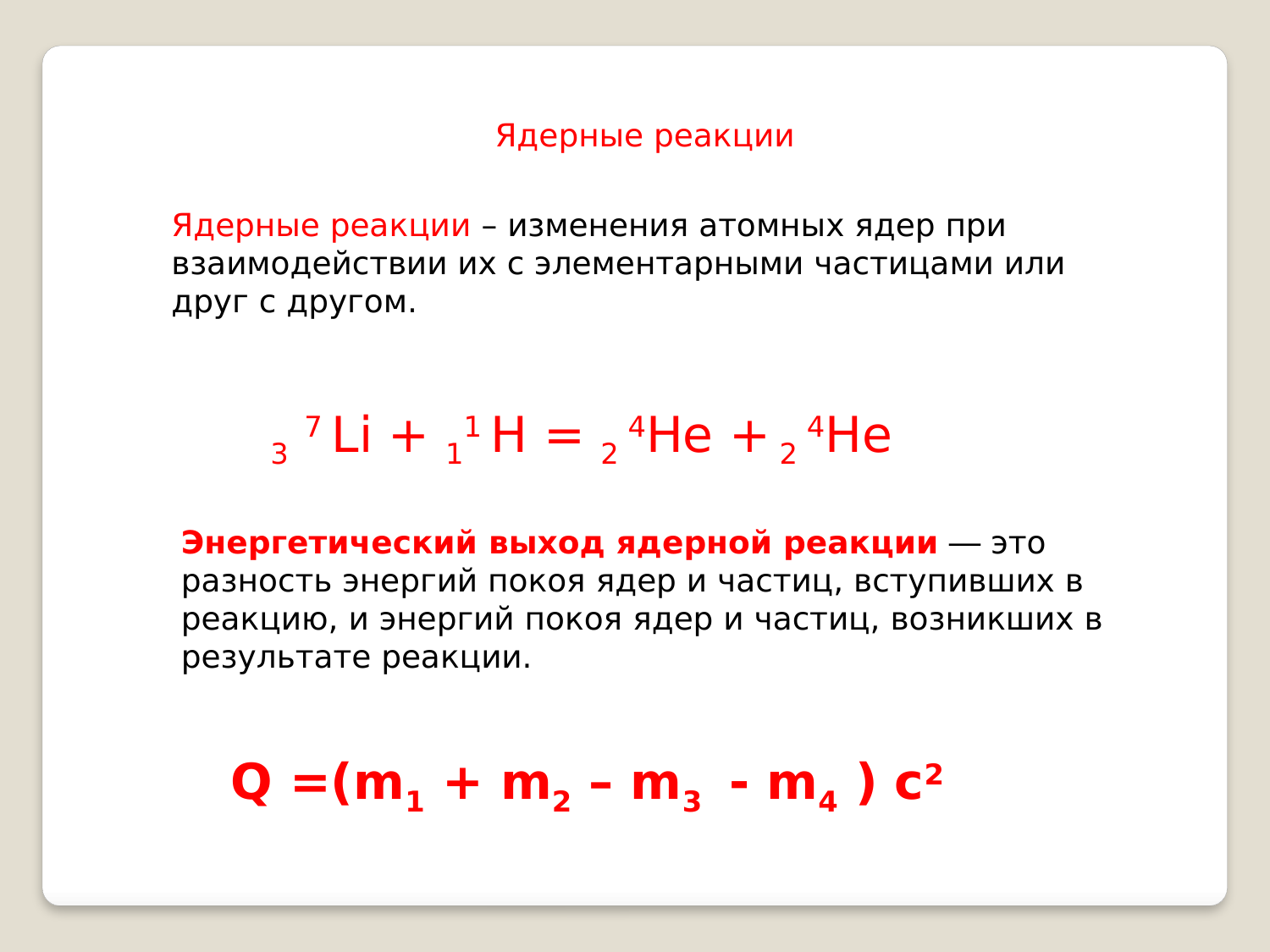

Ядерные реакции
Ядерные реакции – изменения атомных ядер при взаимодействии их с элементарными частицами или друг с другом.
3 7 Li + 11 H = 2 4He + 2 4He
Энергетический выход ядерной реакции ― это разность энергий покоя ядер и частиц, вступивших в реакцию, и энергий покоя ядер и частиц, возникших в результате реакции.
Q =(m1 + m2 – m3  - m4 ) c2